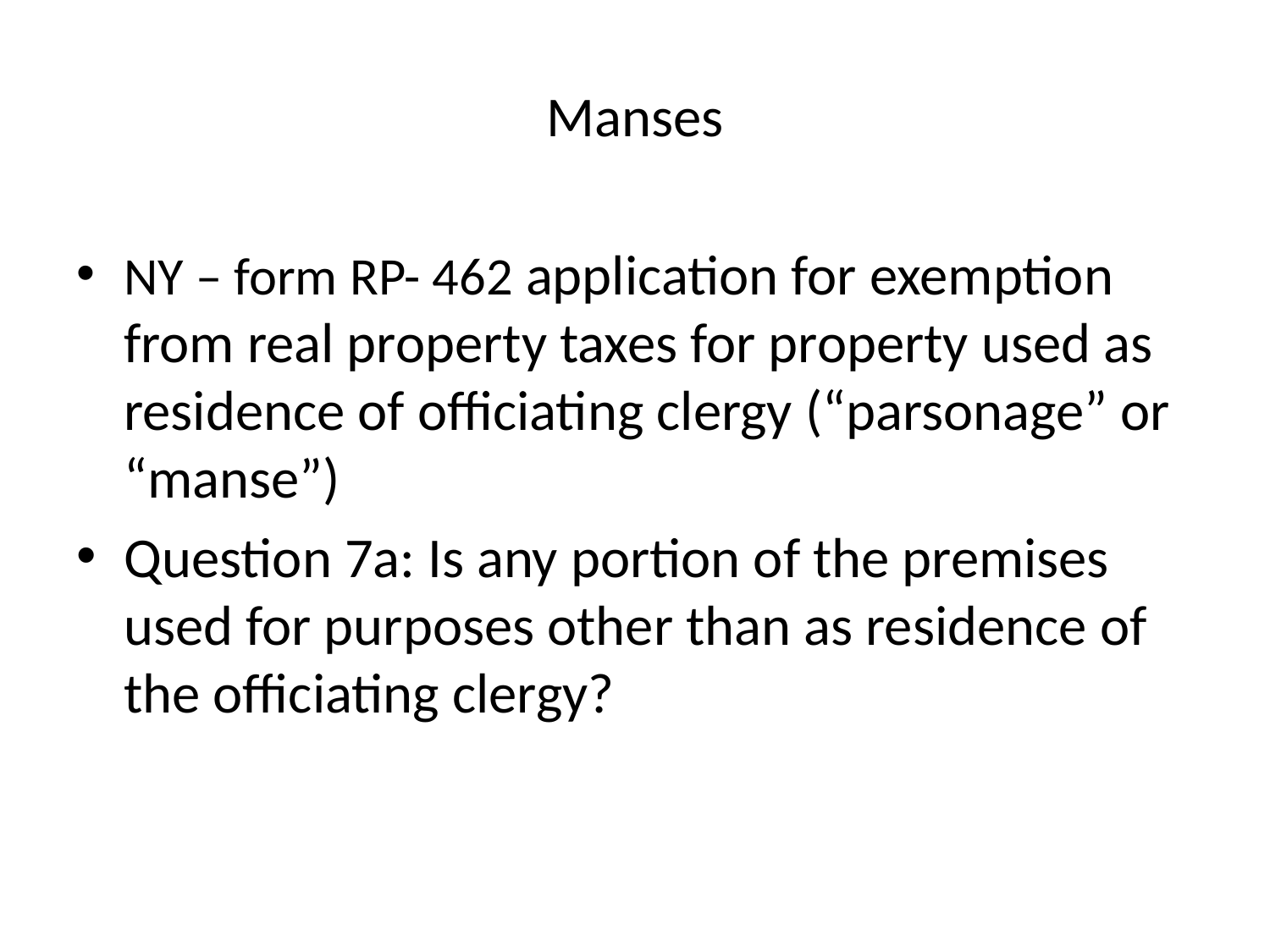

Manses

NY – form RP- 462 application for exemption from real property taxes for property used as residence of officiating clergy (“parsonage” or “manse”)
Question 7a: Is any portion of the premises used for purposes other than as residence of the officiating clergy?